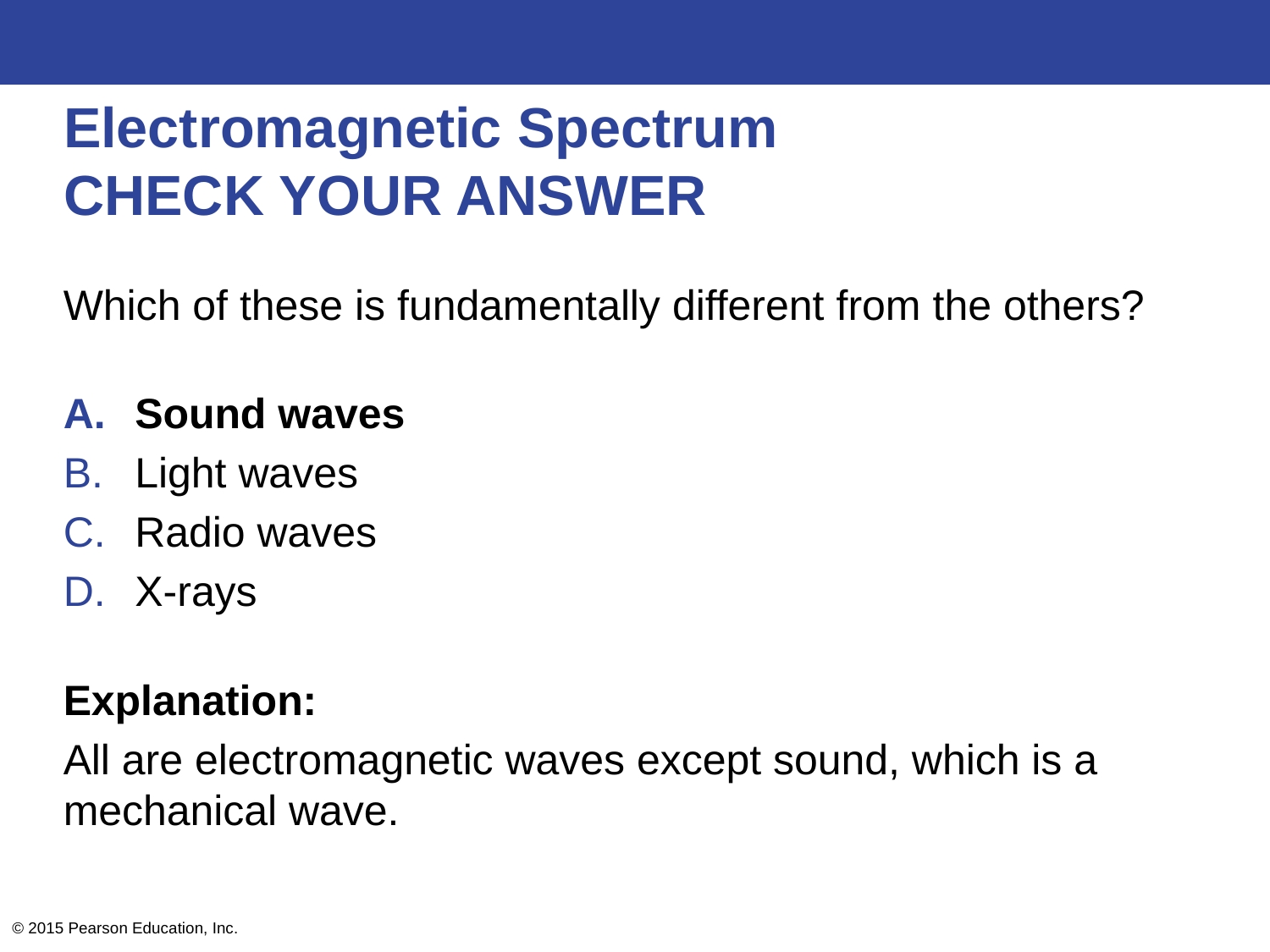

# Electromagnetic Spectrum CHECK YOUR ANSWER
Which of these is fundamentally different from the others?

Sound waves
Light waves
Radio waves
X-rays

Explanation:
All are electromagnetic waves except sound, which is a mechanical wave.
© 2015 Pearson Education, Inc.